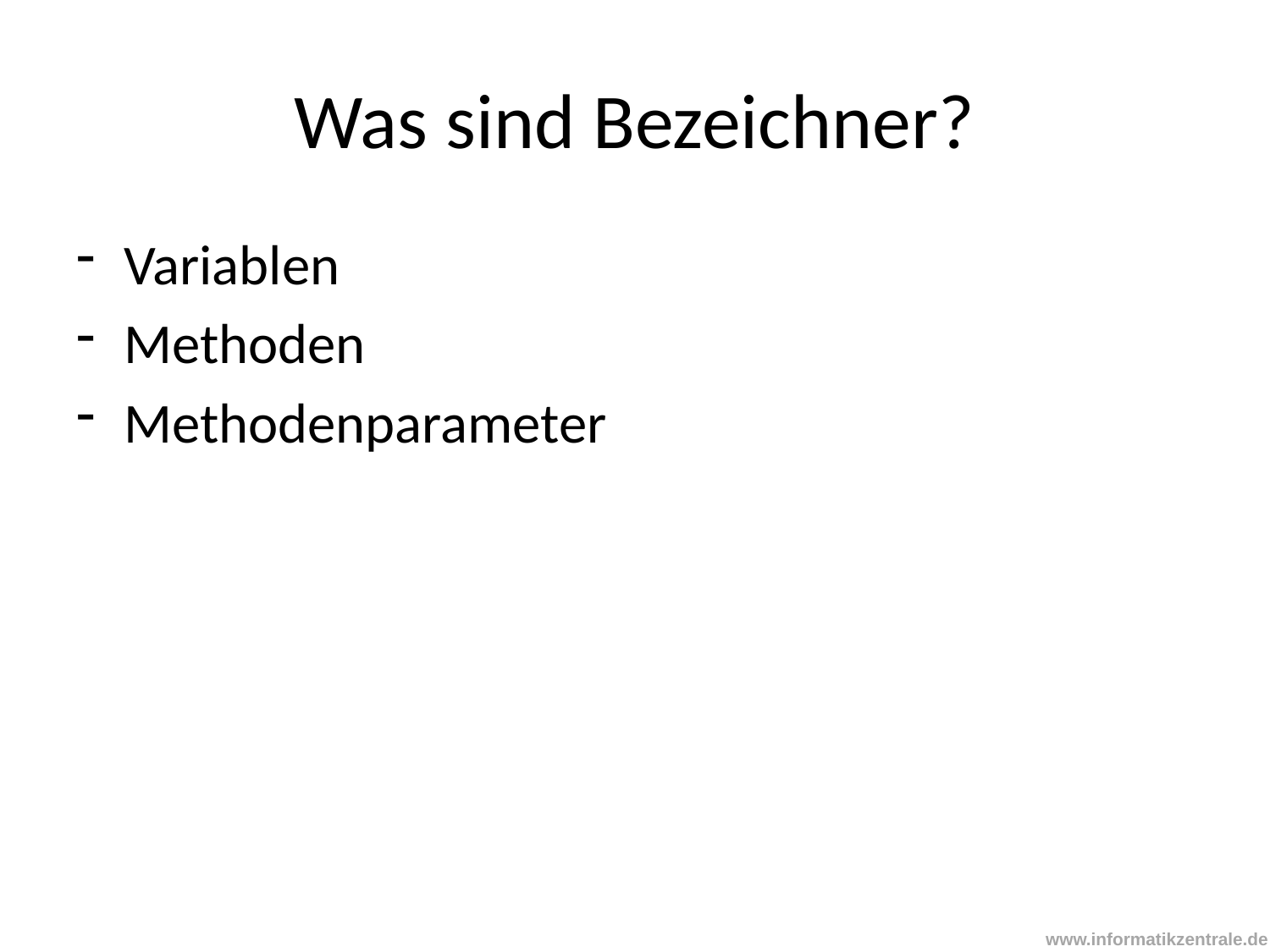

# Was sind Bezeichner?
Variablen
Methoden
Methodenparameter